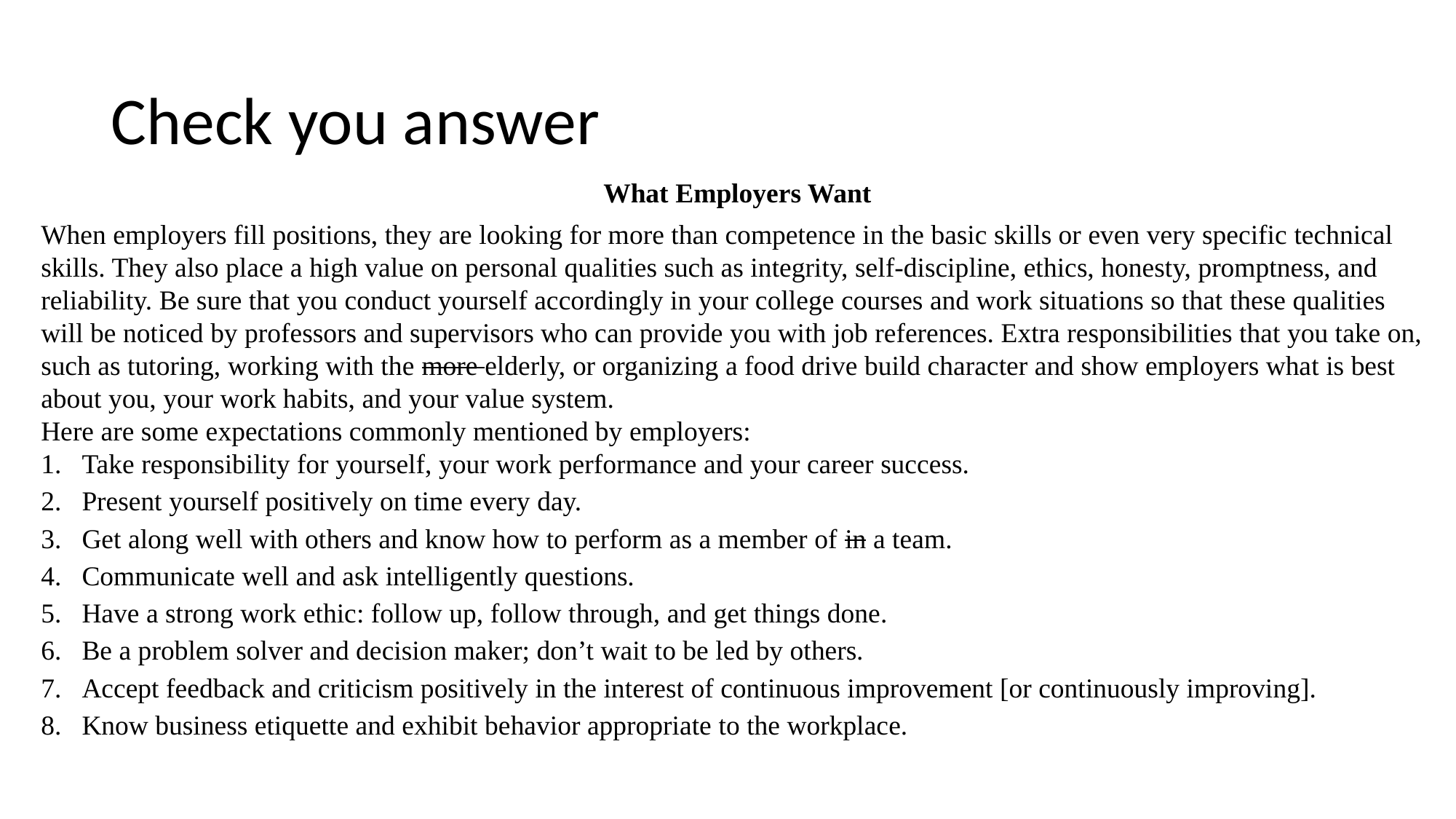

# Check you answer
What Employers Want
When employers fill positions, they are looking for more than competence in the basic skills or even very specific technical skills. They also place a high value on personal qualities such as integrity, self-discipline, ethics, honesty, promptness, and reliability. Be sure that you conduct yourself accordingly in your college courses and work situations so that these qualities will be noticed by professors and supervisors who can provide you with job references. Extra responsibilities that you take on, such as tutoring, working with the more elderly, or organizing a food drive build character and show employers what is best about you, your work habits, and your value system.
Here are some expectations commonly mentioned by employers:
Take responsibility for yourself, your work performance and your career success.
Present yourself positively on time every day.
Get along well with others and know how to perform as a member of in a team.
Communicate well and ask intelligently questions.
Have a strong work ethic: follow up, follow through, and get things done.
Be a problem solver and decision maker; don’t wait to be led by others.
Accept feedback and criticism positively in the interest of continuous improvement [or continuously improving].
Know business etiquette and exhibit behavior appropriate to the workplace.